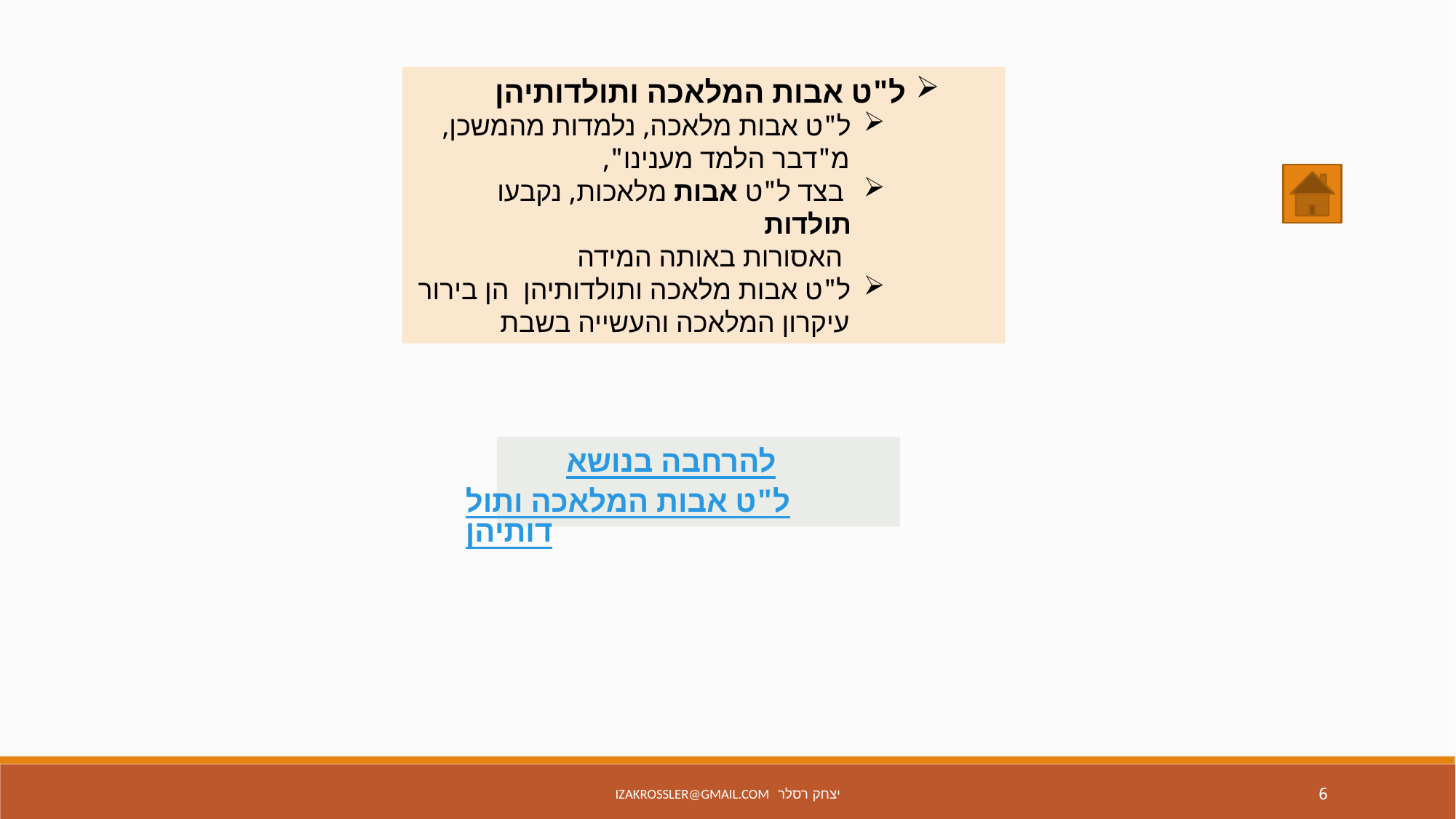

ל"ט אבות המלאכה ותולדותיהן
ל"ט אבות מלאכה, נלמדות מהמשכן,
     מ"דבר הלמד מענינו",
 בצד ל"ט אבות מלאכות, נקבעו תולדות
      האסורות באותה המידה
ל"ט אבות מלאכה ותולדותיהן  הן בירור
     עיקרון המלאכה והעשייה בשבת

להרחבה בנושא
ל"ט אבות המלאכה ותולדותיהן
יצחק רסלר  izakrossler@gmail.com
6